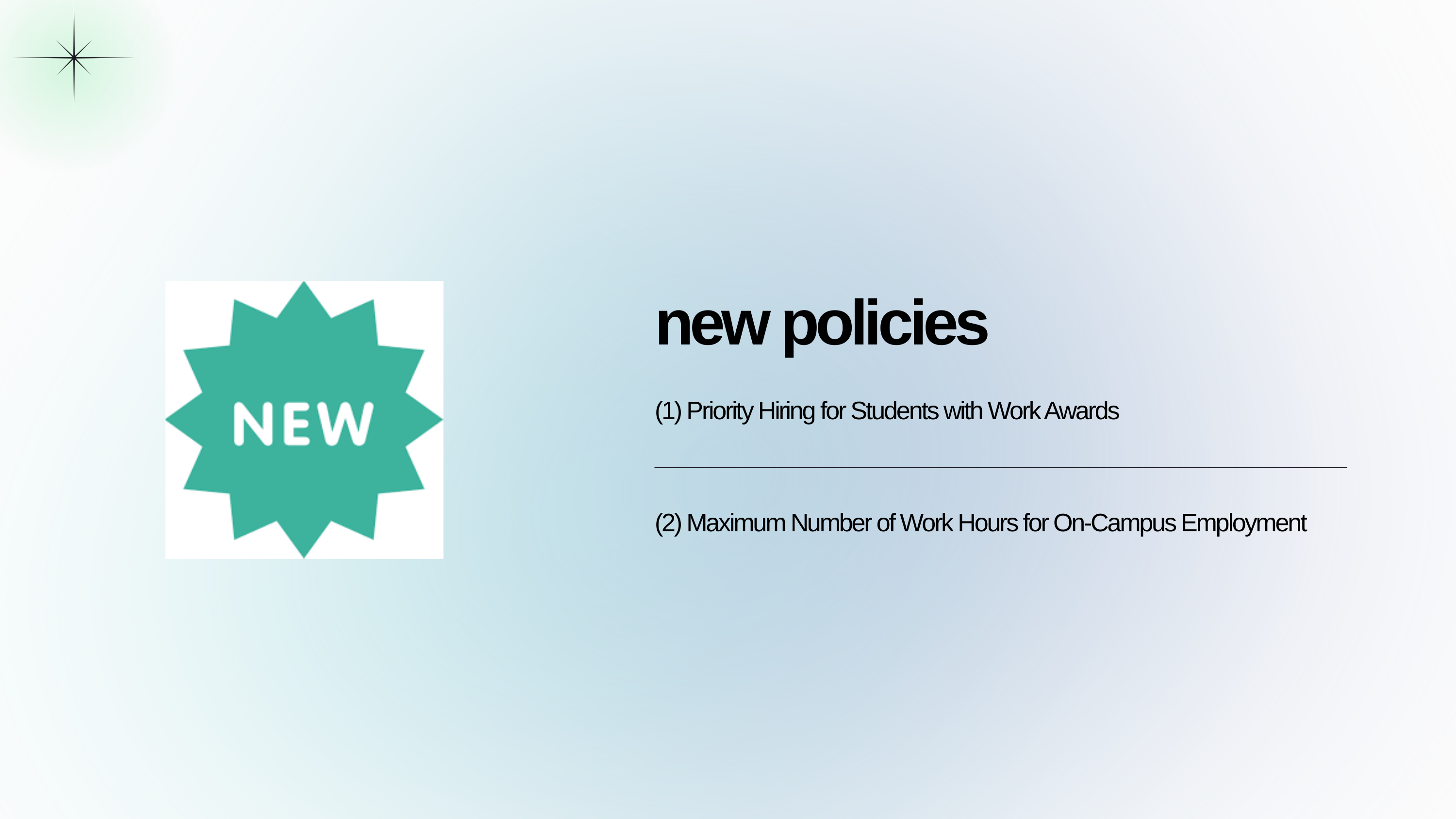

new policies
(1) Priority Hiring for Students with Work Awards

(2) Maximum Number of Work Hours for On-Campus Employment